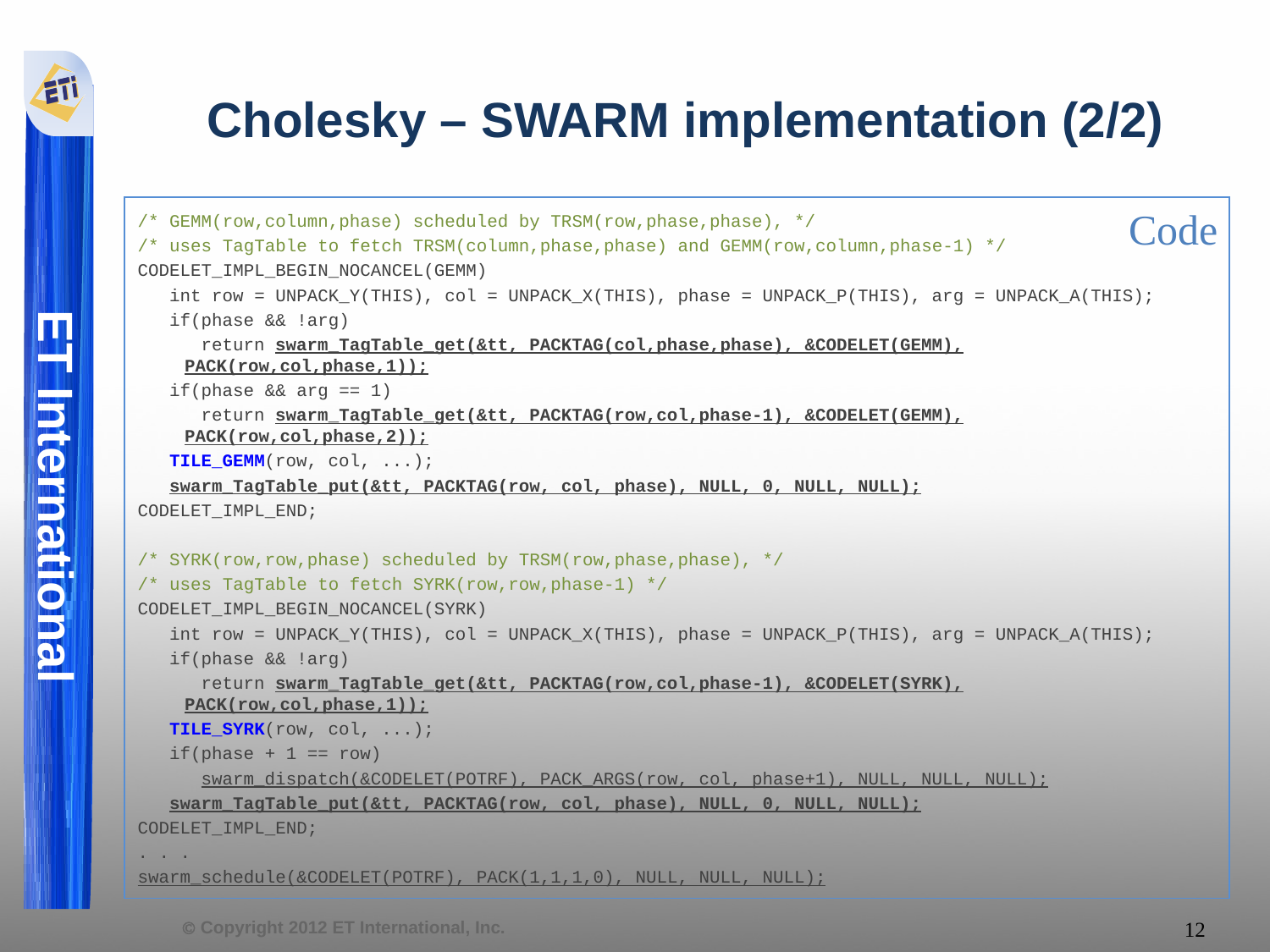

Cholesky – SWARM implementation (2/2)
Code
/* GEMM(row,column,phase) scheduled by TRSM(row,phase,phase), */
/* uses TagTable to fetch TRSM(column,phase,phase) and GEMM(row,column,phase-1) */
CODELET_IMPL_BEGIN_NOCANCEL(GEMM)
   int row = UNPACK_Y(THIS), col = UNPACK_X(THIS), phase = UNPACK_P(THIS), arg = UNPACK_A(THIS);
   if(phase && !arg)
      return swarm_TagTable_get(&tt, PACKTAG(col,phase,phase), &CODELET(GEMM), PACK(row,col,phase,1));
   if(phase && arg == 1)
      return swarm_TagTable_get(&tt, PACKTAG(row,col,phase-1), &CODELET(GEMM), PACK(row,col,phase,2));
   TILE_GEMM(row, col, ...);
   swarm_TagTable_put(&tt, PACKTAG(row, col, phase), NULL, 0, NULL, NULL);
CODELET_IMPL_END;

/* SYRK(row,row,phase) scheduled by TRSM(row,phase,phase), */
/* uses TagTable to fetch SYRK(row,row,phase-1) */
CODELET_IMPL_BEGIN_NOCANCEL(SYRK)
   int row = UNPACK_Y(THIS), col = UNPACK_X(THIS), phase = UNPACK_P(THIS), arg = UNPACK_A(THIS);
   if(phase && !arg)
      return swarm_TagTable_get(&tt, PACKTAG(row,col,phase-1), &CODELET(SYRK), PACK(row,col,phase,1));
   TILE_SYRK(row, col, ...);
   if(phase + 1 == row)
      swarm_dispatch(&CODELET(POTRF), PACK_ARGS(row, col, phase+1), NULL, NULL, NULL);
   swarm_TagTable_put(&tt, PACKTAG(row, col, phase), NULL, 0, NULL, NULL);
CODELET_IMPL_END;
. . .
swarm_schedule(&CODELET(POTRF), PACK(1,1,1,0), NULL, NULL, NULL);
12